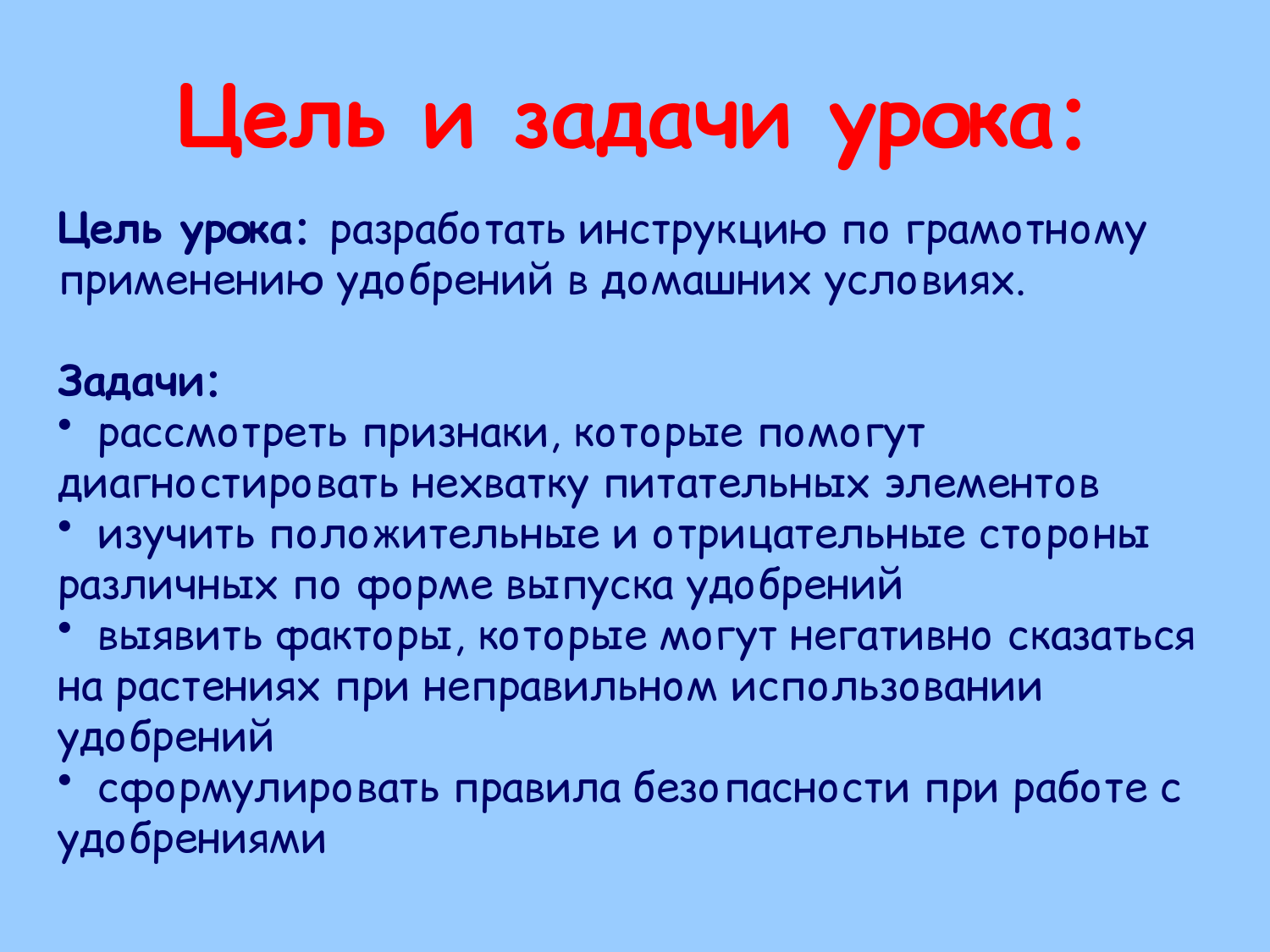

Цель и задачи урока:
Цель урока: разработать инструкцию по грамотному  применению удобрений в домашних условиях.

Задачи:
  рассмотреть признаки, которые помогут диагностировать нехватку питательных элементов
  изучить положительные и отрицательные стороны различных по форме выпуска удобрений
  выявить факторы, которые могут негативно сказаться на растениях при неправильном использовании удобрений
  сформулировать правила безопасности при работе с удобрениями